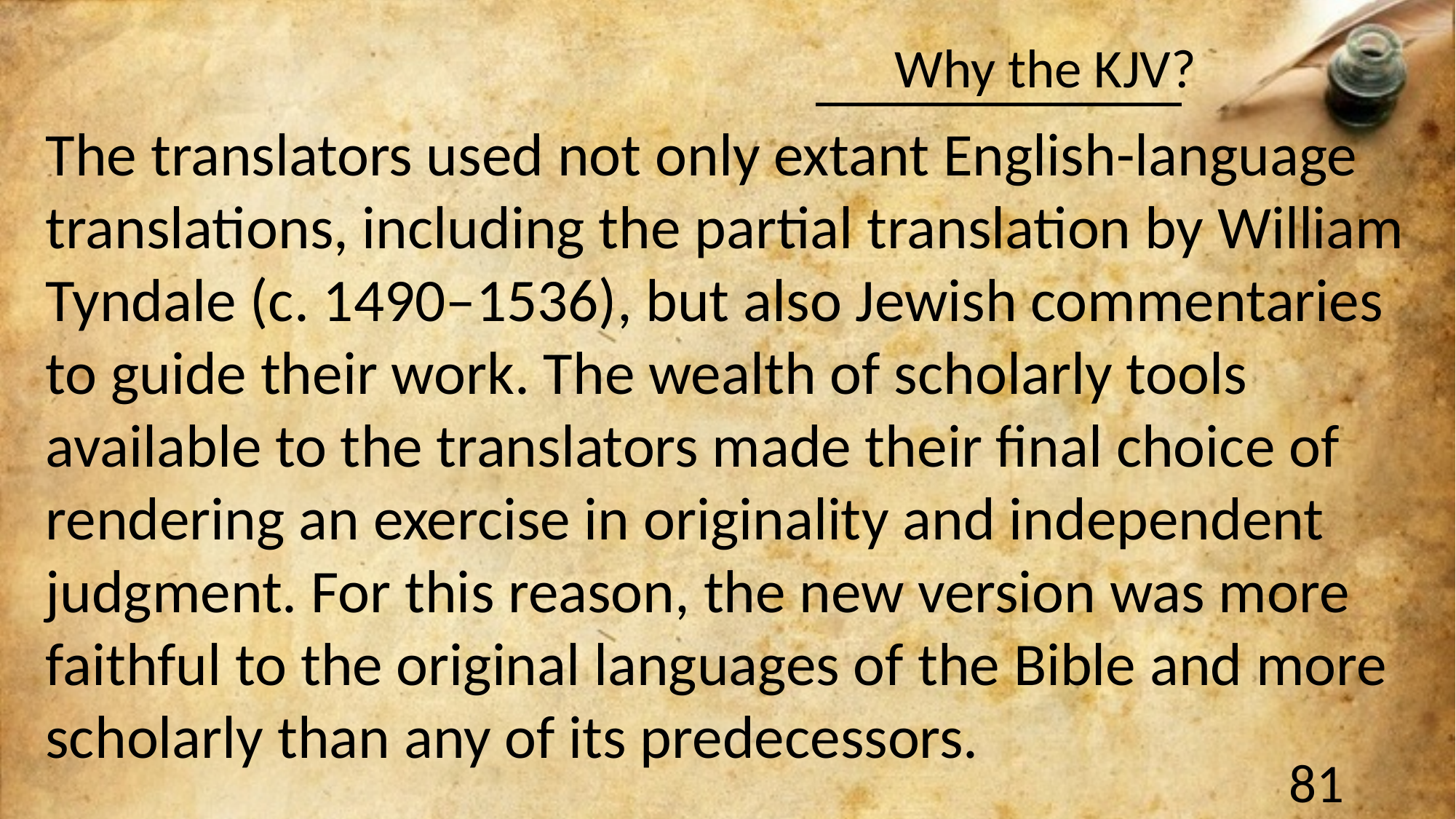

The translators used not only extant English-language translations, including the partial translation by William Tyndale (c. 1490–1536), but also Jewish commentaries to guide their work. The wealth of scholarly tools available to the translators made their final choice of rendering an exercise in originality and independent judgment. For this reason, the new version was more faithful to the original languages of the Bible and more scholarly than any of its predecessors.
81